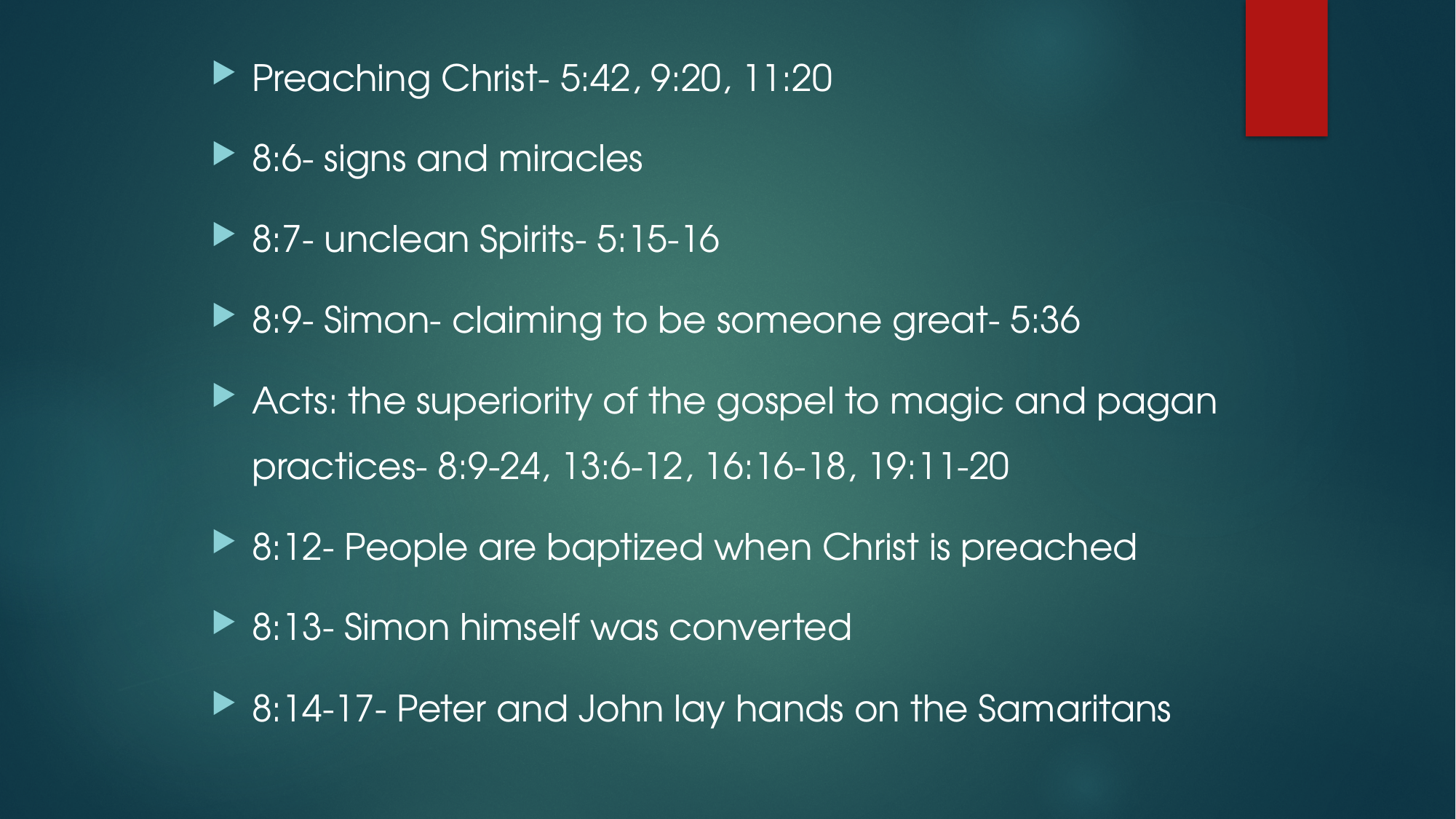

Preaching Christ- 5:42, 9:20, 11:20
8:6- signs and miracles
8:7- unclean Spirits- 5:15-16
8:9- Simon- claiming to be someone great- 5:36
Acts: the superiority of the gospel to magic and pagan practices- 8:9-24, 13:6-12, 16:16-18, 19:11-20
8:12- People are baptized when Christ is preached
8:13- Simon himself was converted
8:14-17- Peter and John lay hands on the Samaritans